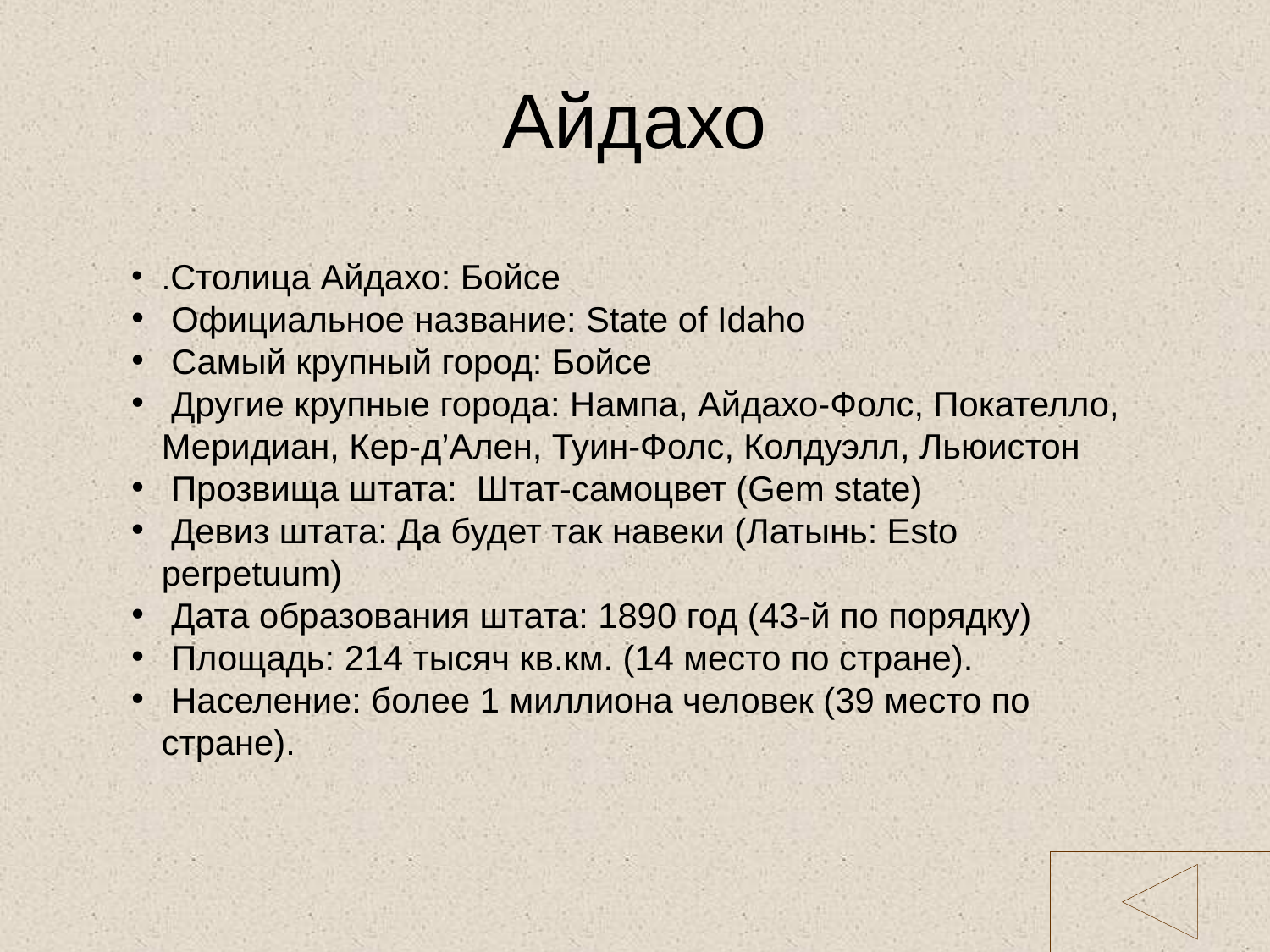

# Айдахо
.Столица Айдахо: Бойсе
 Официальное название: State of Idaho
 Самый крупный город: Бойсе
 Другие крупные города: Нампа, Айдахо-Фолс, Покателло, Меридиан, Кер-д’Ален, Туин-Фолс, Колдуэлл, Льюистон
 Прозвища штата:  Штат-самоцвет (Gem state)
 Девиз штата: Да будет так навеки (Латынь: Esto perpetuum)
 Дата образования штата: 1890 год (43-й по порядку)
 Площадь: 214 тысяч кв.км. (14 место по стране).
 Население: более 1 миллиона человек (39 место по стране).